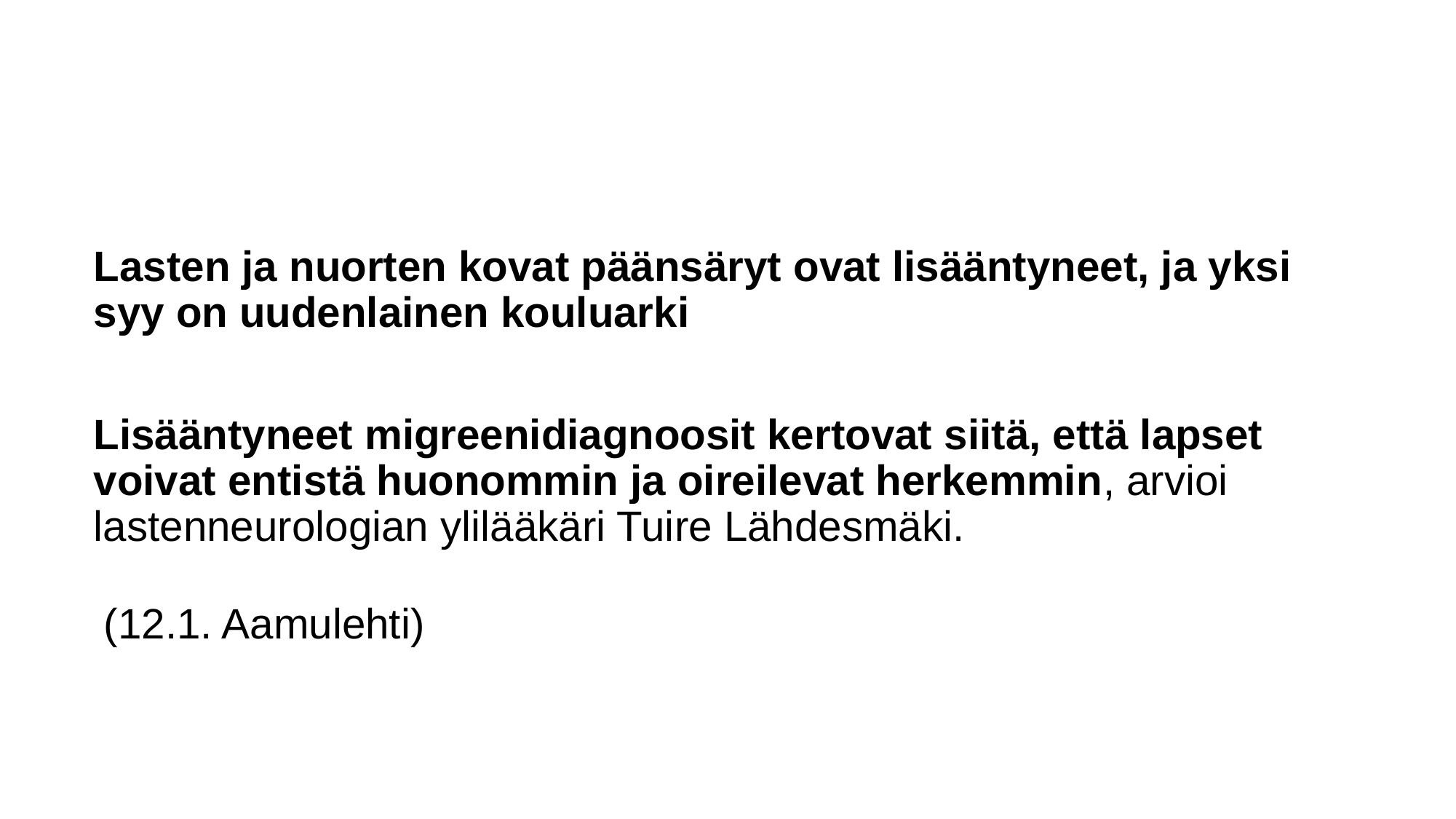

Lasten ja nuorten kovat päänsäryt ovat lisääntyneet, ja yksi syy on uudenlainen kouluarki

Lisääntyneet migreenidiagnoosit kertovat siitä, että lapset voivat entistä huonommin ja oireilevat herkemmin, arvioi lastenneurologian ylilääkäri Tuire Lähdesmäki.
(12.1. Aamulehti)